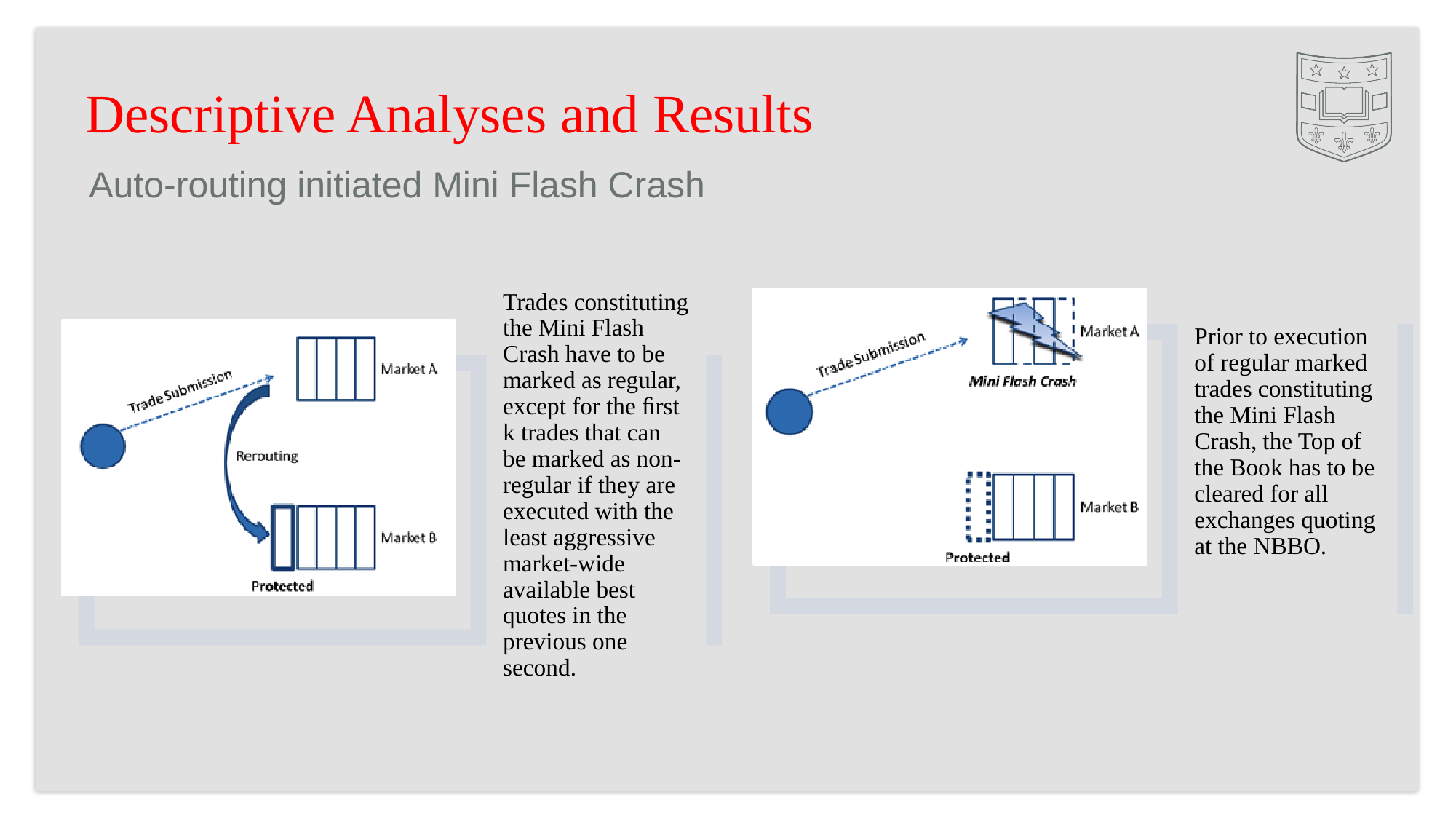

# Descriptive Analyses and Results
Auto-routing initiated Mini Flash Crash

Trades constituting the Mini Flash Crash have to be marked as regular, except for the ﬁrst k trades that can be marked as non-regular if they are executed with the least aggressive market-wide available best quotes in the previous one second.

Prior to execution of regular marked trades constituting the Mini Flash Crash, the Top of the Book has to be cleared for all exchanges quoting at the NBBO.